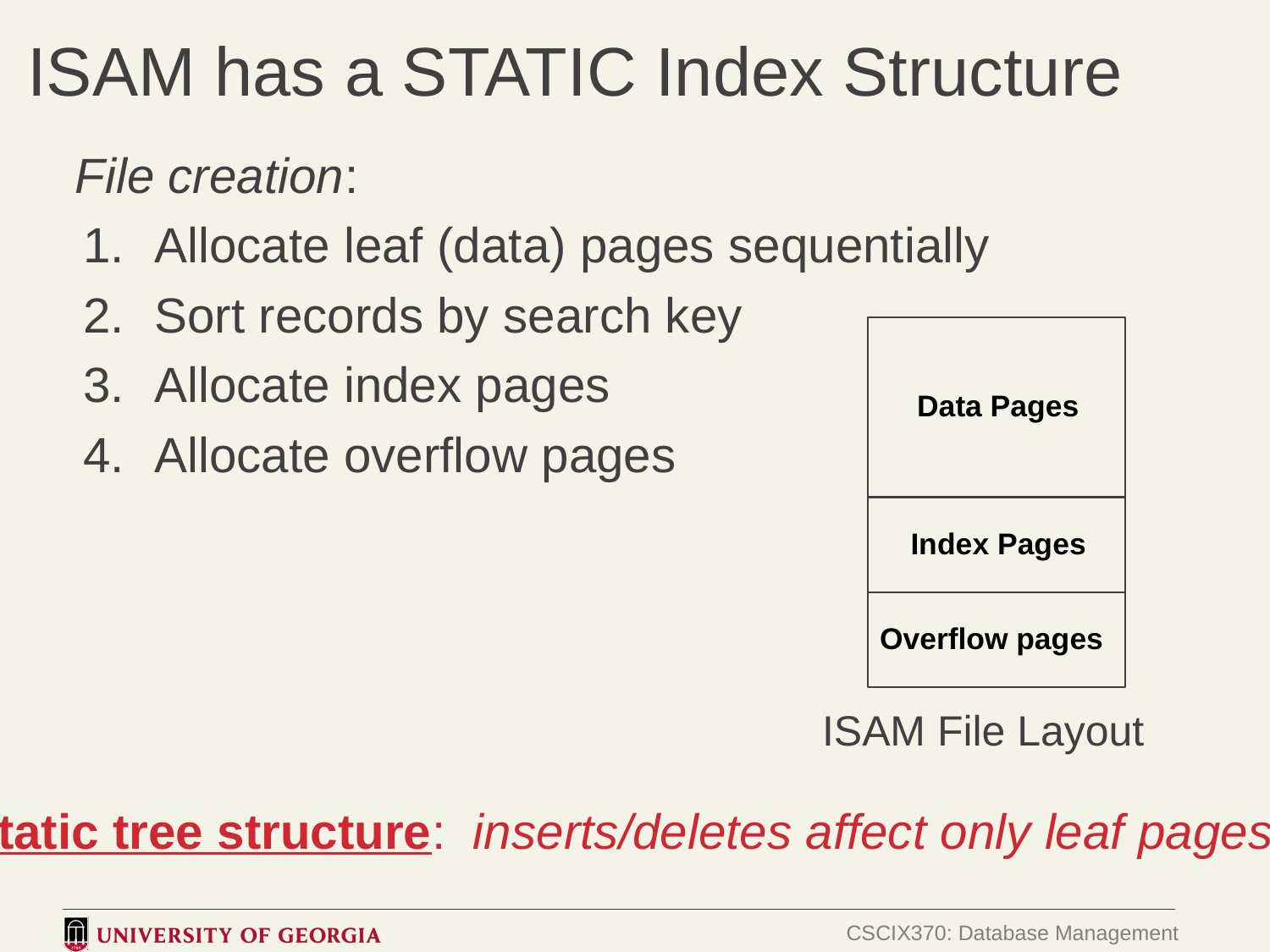

# ISAM has a STATIC Index Structure
	File creation:
Allocate leaf (data) pages sequentially
Sort records by search key
Allocate index pages
Allocate overflow pages

Data Pages

Index Pages

Overflow pages
ISAM File Layout
 Static tree structure:  inserts/deletes affect only leaf pages.